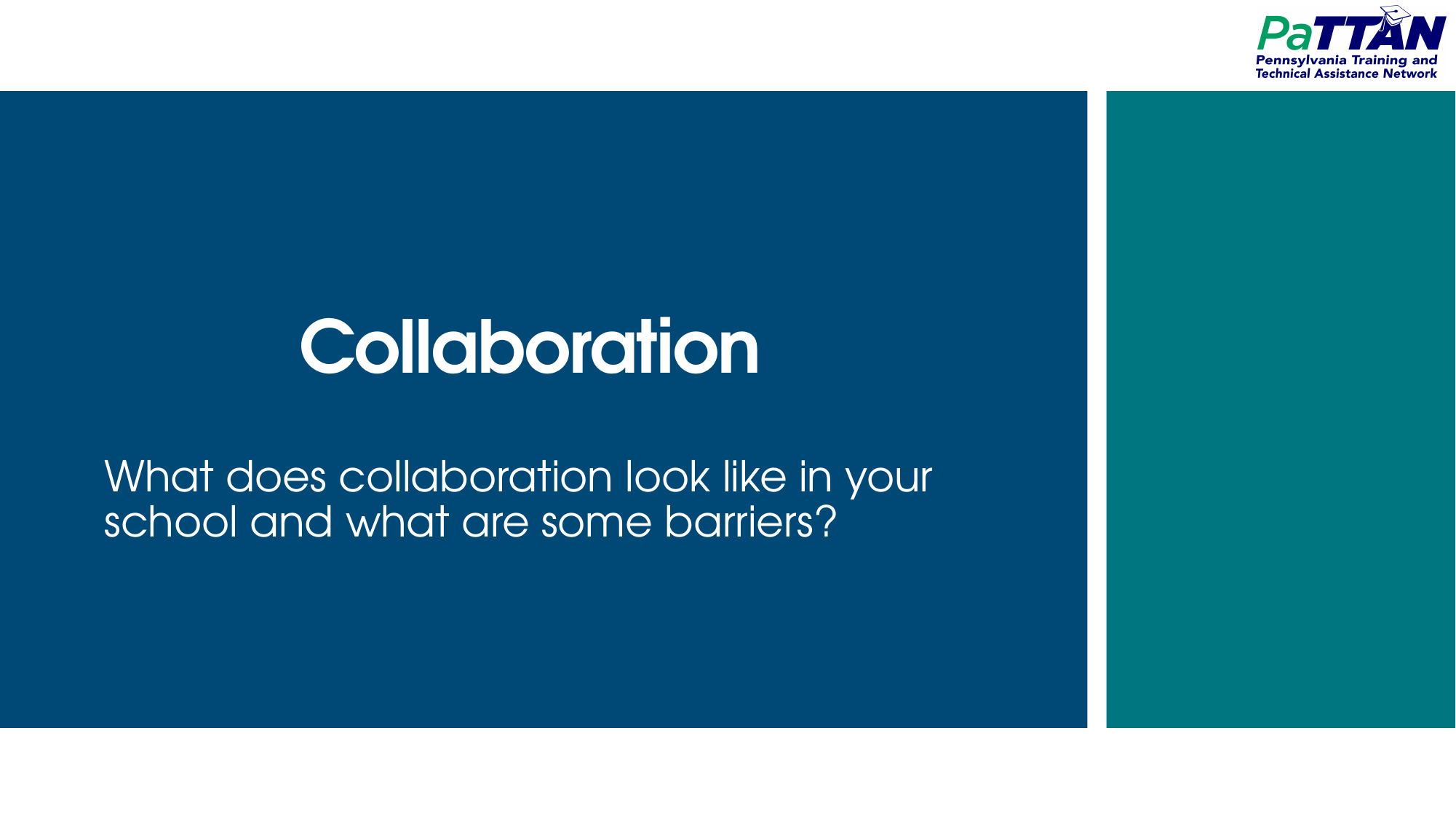

# Collaboration
What does collaboration look like in your school and what are some barriers?